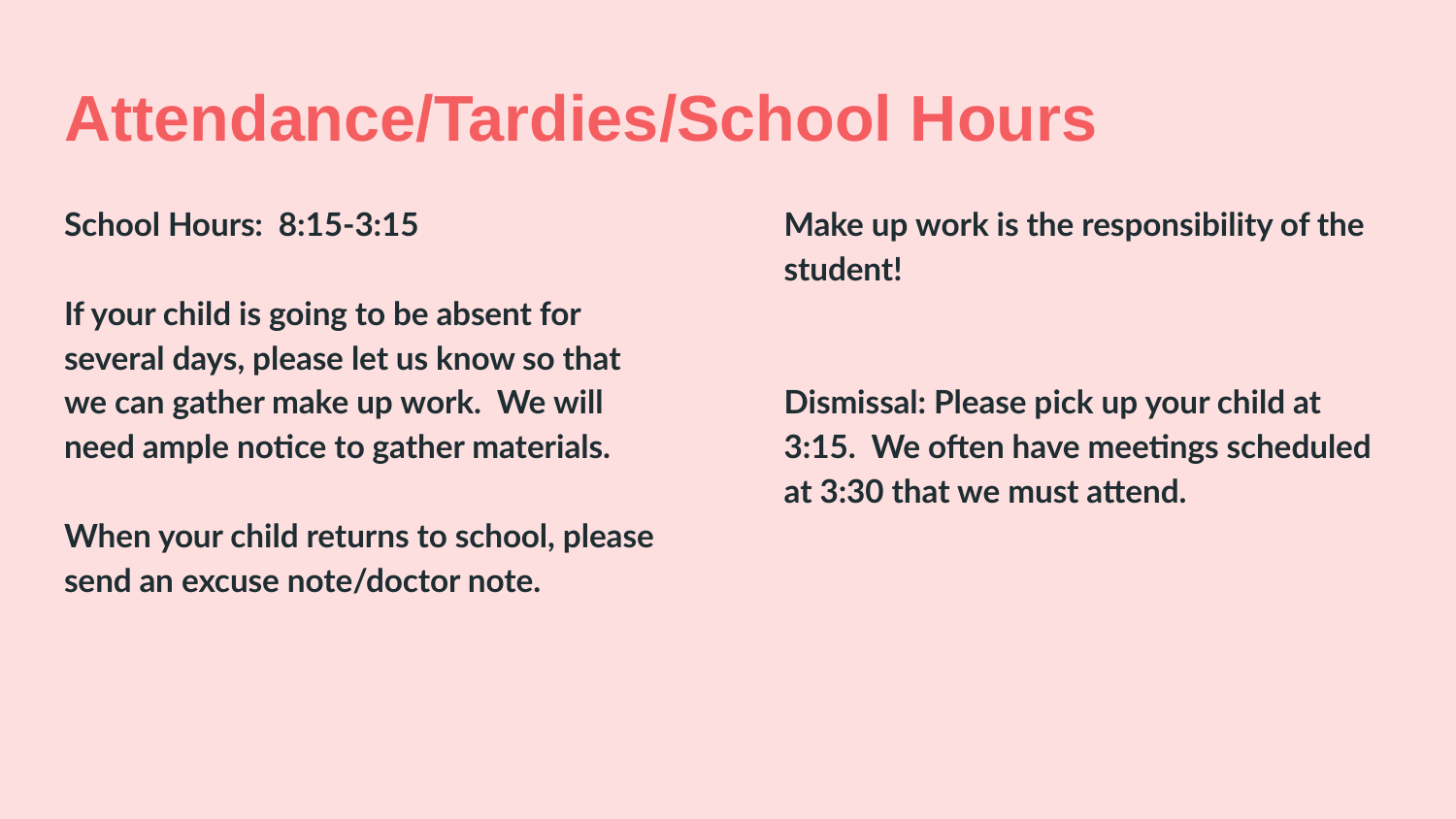

# Attendance/Tardies/School Hours
School Hours:  8:15-3:15

If your child is going to be absent for several days, please let us know so that we can gather make up work.  We will need ample notice to gather materials.

When your child returns to school, please send an excuse note/doctor note.
Make up work is the responsibility of the student!

Dismissal: Please pick up your child at 3:15.  We often have meetings scheduled at 3:30 that we must attend.